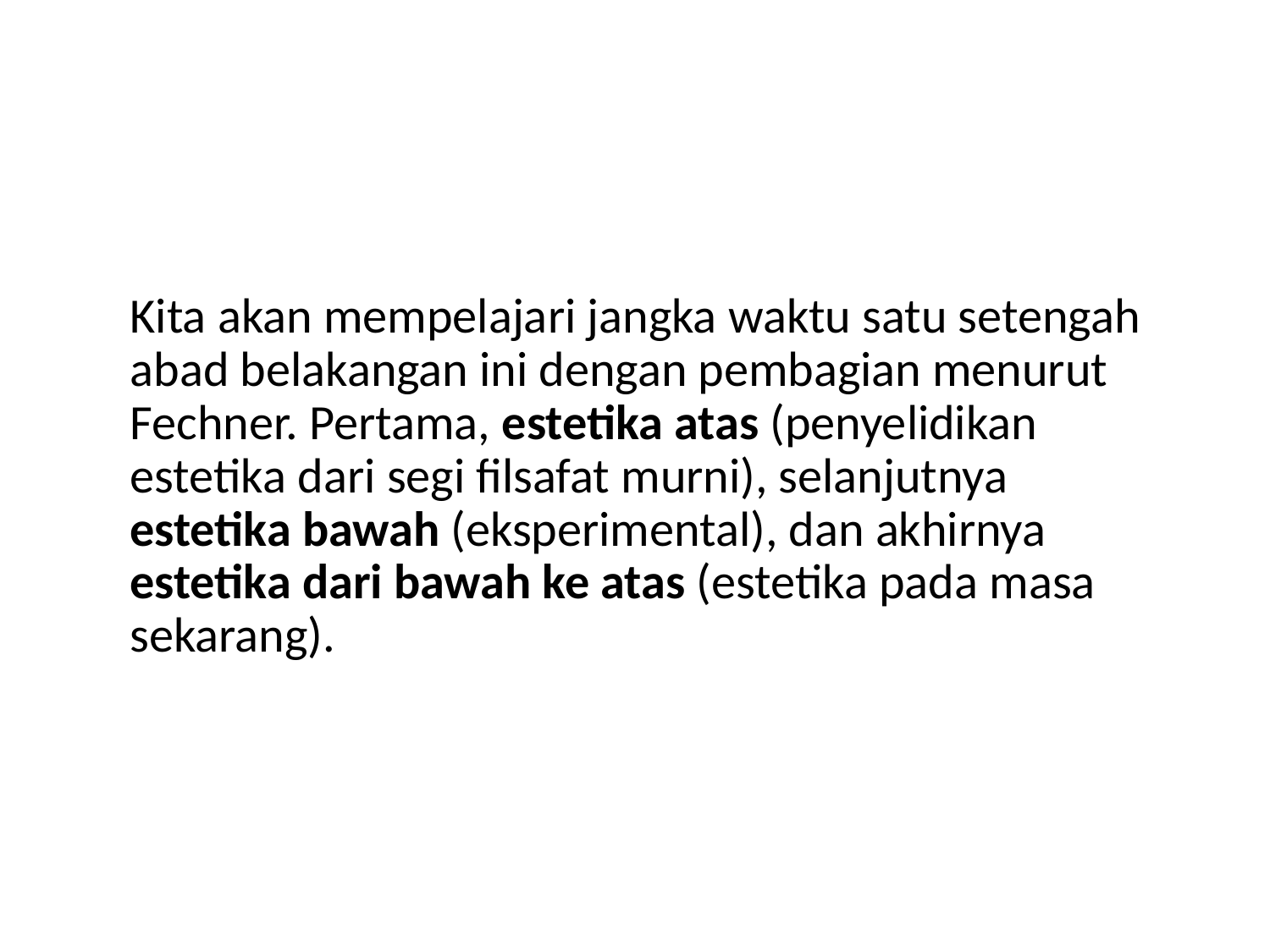

Kita akan mempelajari jangka waktu satu setengah abad belakangan ini dengan pembagian menurut Fechner. Pertama, estetika atas (penyelidikan estetika dari segi filsafat murni), selanjutnya estetika bawah (eksperimental), dan akhirnya estetika dari bawah ke atas (estetika pada masa sekarang).